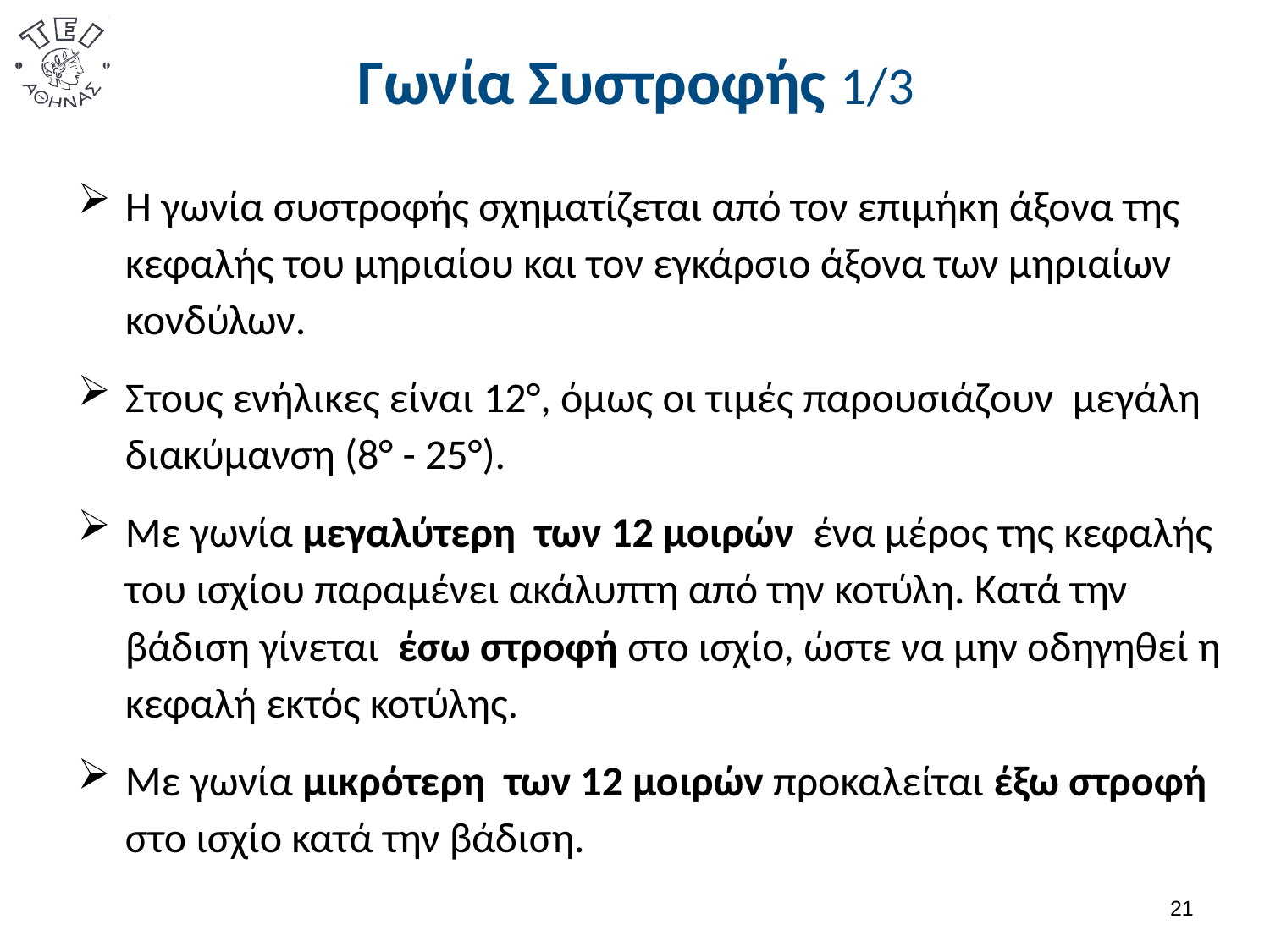

# Γωνία Συστροφής 1/3
Η γωνία συστροφής σχηματίζεται από τον επιμήκη άξονα της κεφαλής του μηριαίου και τον εγκάρσιο άξονα των μηριαίων κονδύλων.
Στους ενήλικες είναι 12°, όμως οι τιμές παρουσιάζουν  μεγάλη διακύμανση (8° - 25°).
Με γωνία μεγαλύτερη  των 12 μοιρών  ένα μέρος της κεφαλής του ισχίου παραμένει ακάλυπτη από την κοτύλη. Κατά την βάδιση γίνεται  έσω στροφή στο ισχίο, ώστε να μην οδηγηθεί η κεφαλή εκτός κοτύλης.
Με γωνία μικρότερη  των 12 μοιρών προκαλείται έξω στροφή στο ισχίο κατά την βάδιση.
21